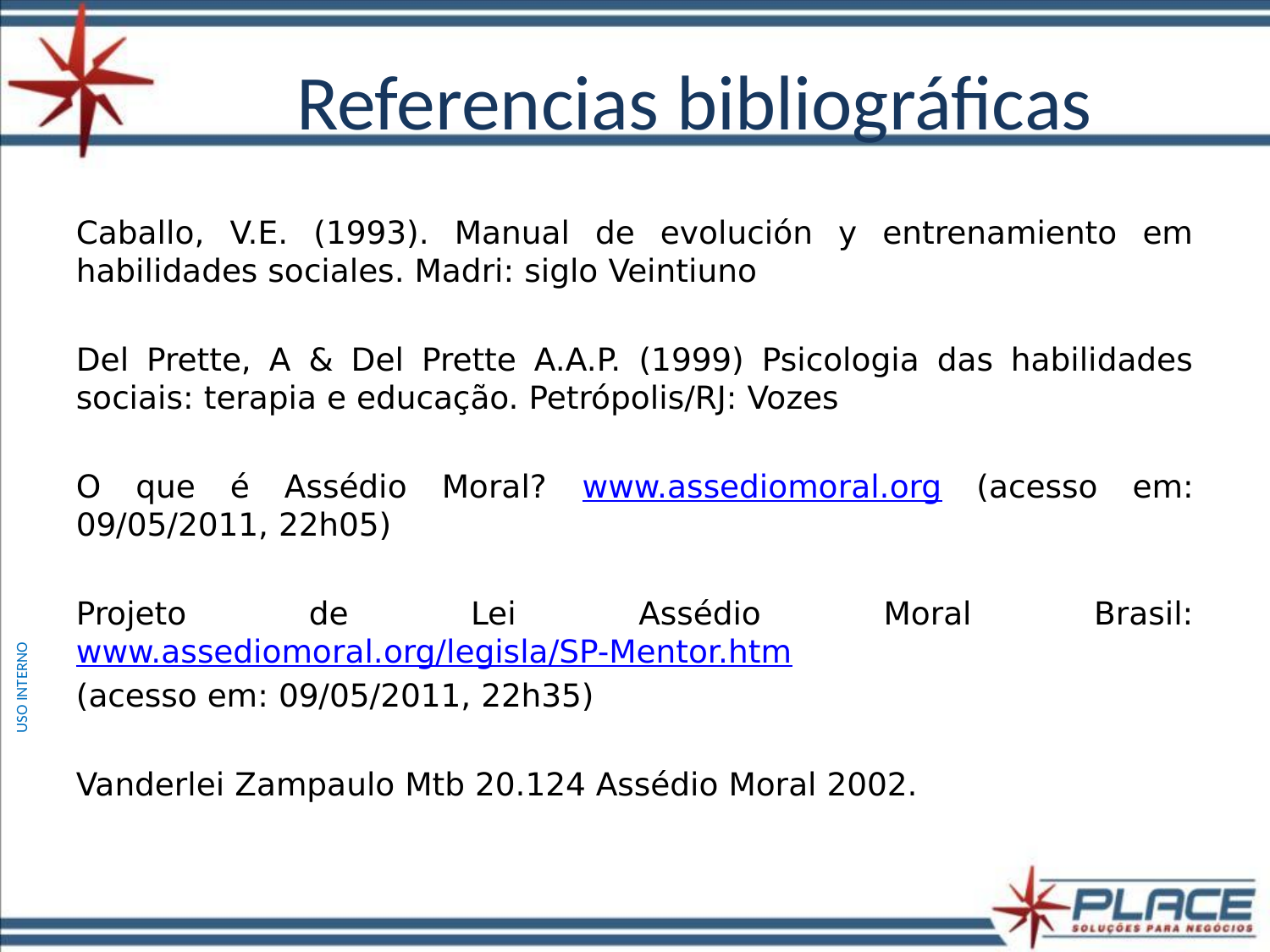

# Referencias bibliográficas
Caballo, V.E. (1993). Manual de evolución y entrenamiento em habilidades sociales. Madri: siglo Veintiuno

Del Prette, A & Del Prette A.A.P. (1999) Psicologia das habilidades sociais: terapia e educação. Petrópolis/RJ: Vozes

O que é Assédio Moral? www.assediomoral.org (acesso em: 09/05/2011, 22h05)

Projeto de Lei Assédio Moral Brasil: www.assediomoral.org/legisla/SP-Mentor.htm
(acesso em: 09/05/2011, 22h35)

Vanderlei Zampaulo Mtb 20.124 Assédio Moral 2002.

USO INTERNO